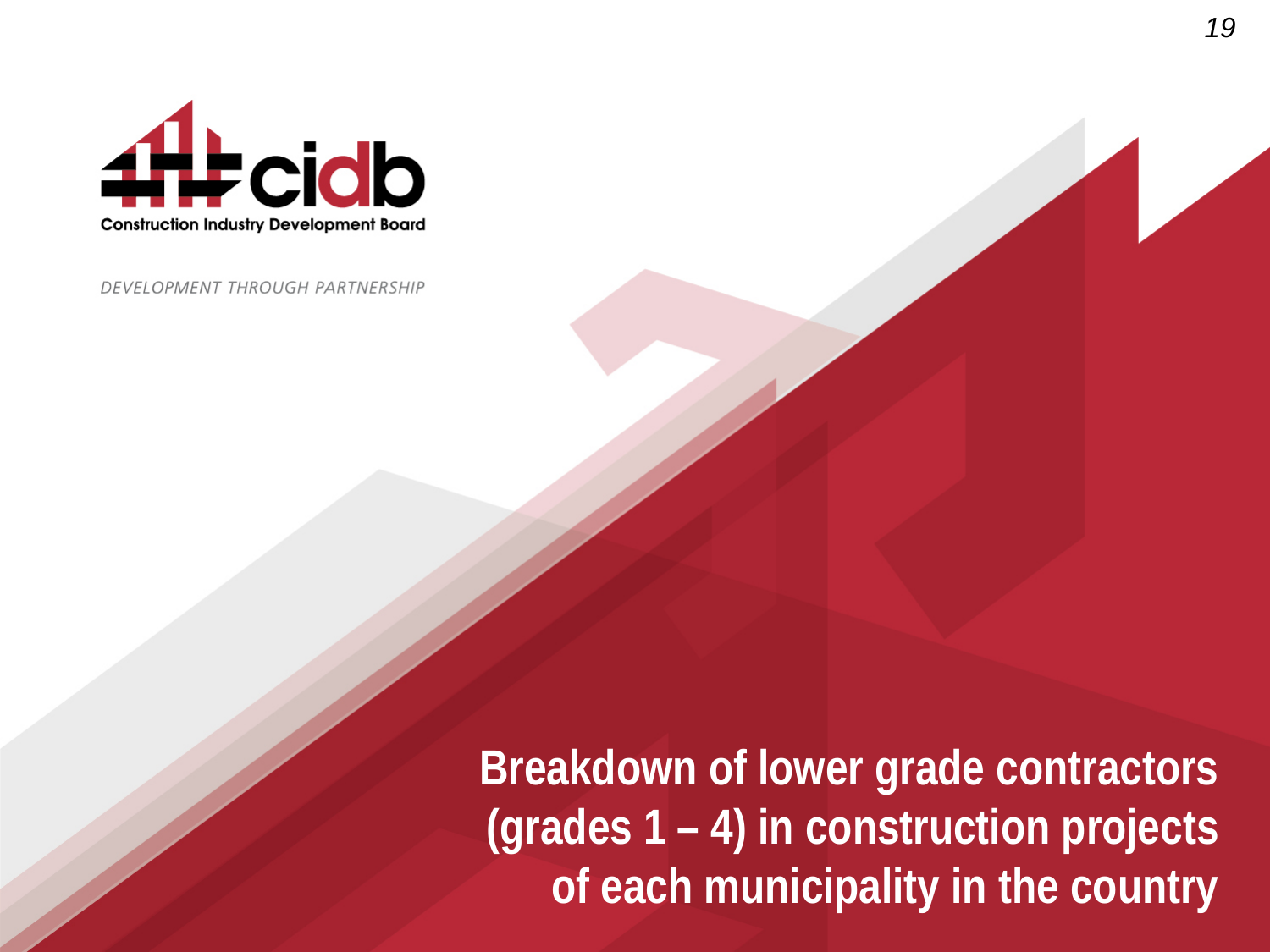

# Breakdown of lower grade contractors (grades 1 – 4) in construction projects of each municipality in the country